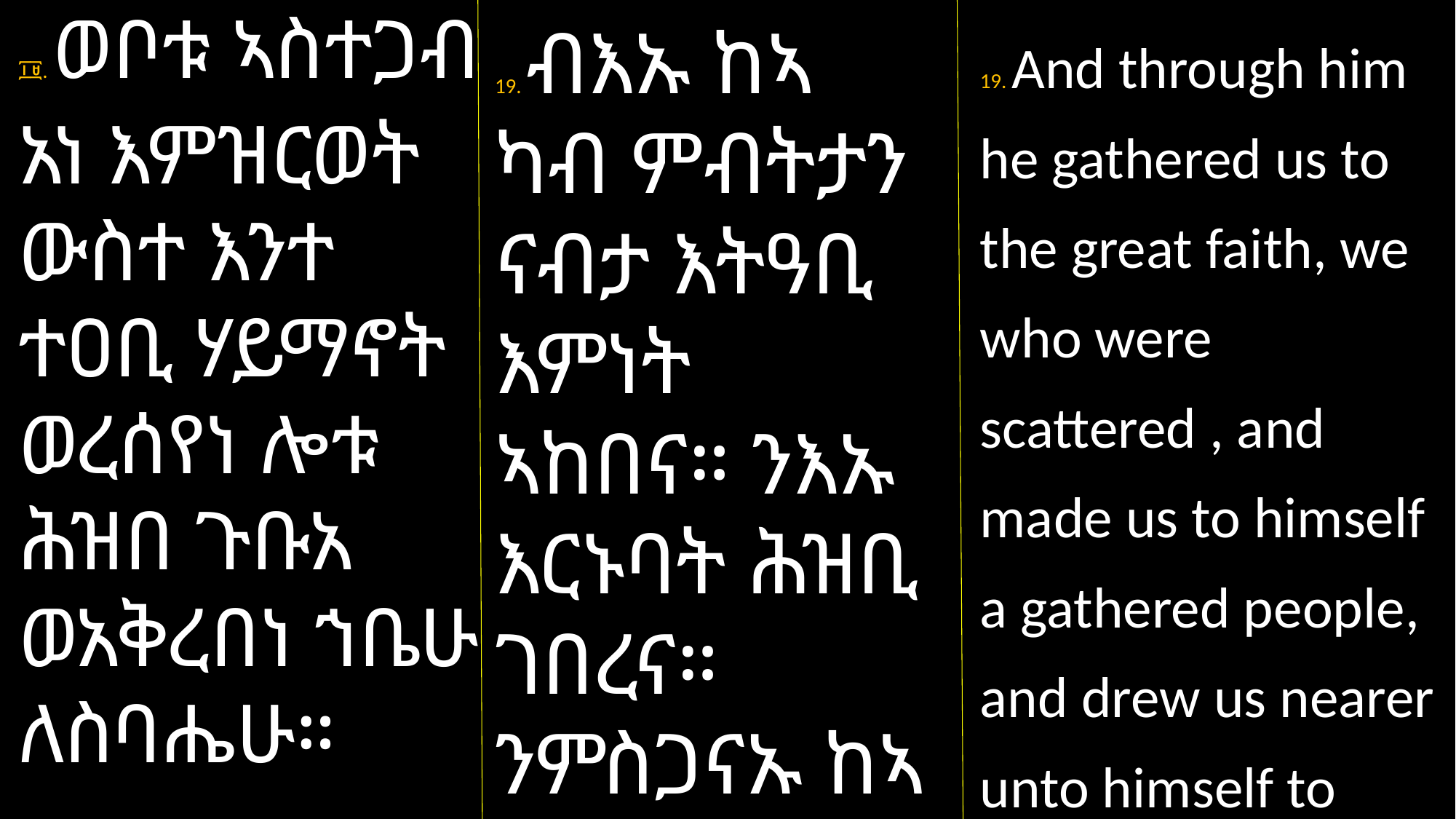

፲፱. ወቦቱ ኣስተጋብ
አነ እምዝርወት ውስተ እንተ ተዐቢ ሃይማኖት ወረሰየነ ሎቱ ሕዝበ ጉቡአ ወአቅረበነ ኀቤሁ ለስባሔሁ።
19. And through him he gathered us to the great faith, we who were scattered , and made us to himself a gathered people, and drew us nearer unto himself to glorify him.
19. ብእኡ ከኣ ካብ ምብትታን ናብታ እትዓቢ እምነት ኣከበና። ንእኡ እርኑባት ሕዝቢ ገበረና። ንምስጋናኡ ከኣ ናብኡ ኣቕረበና።